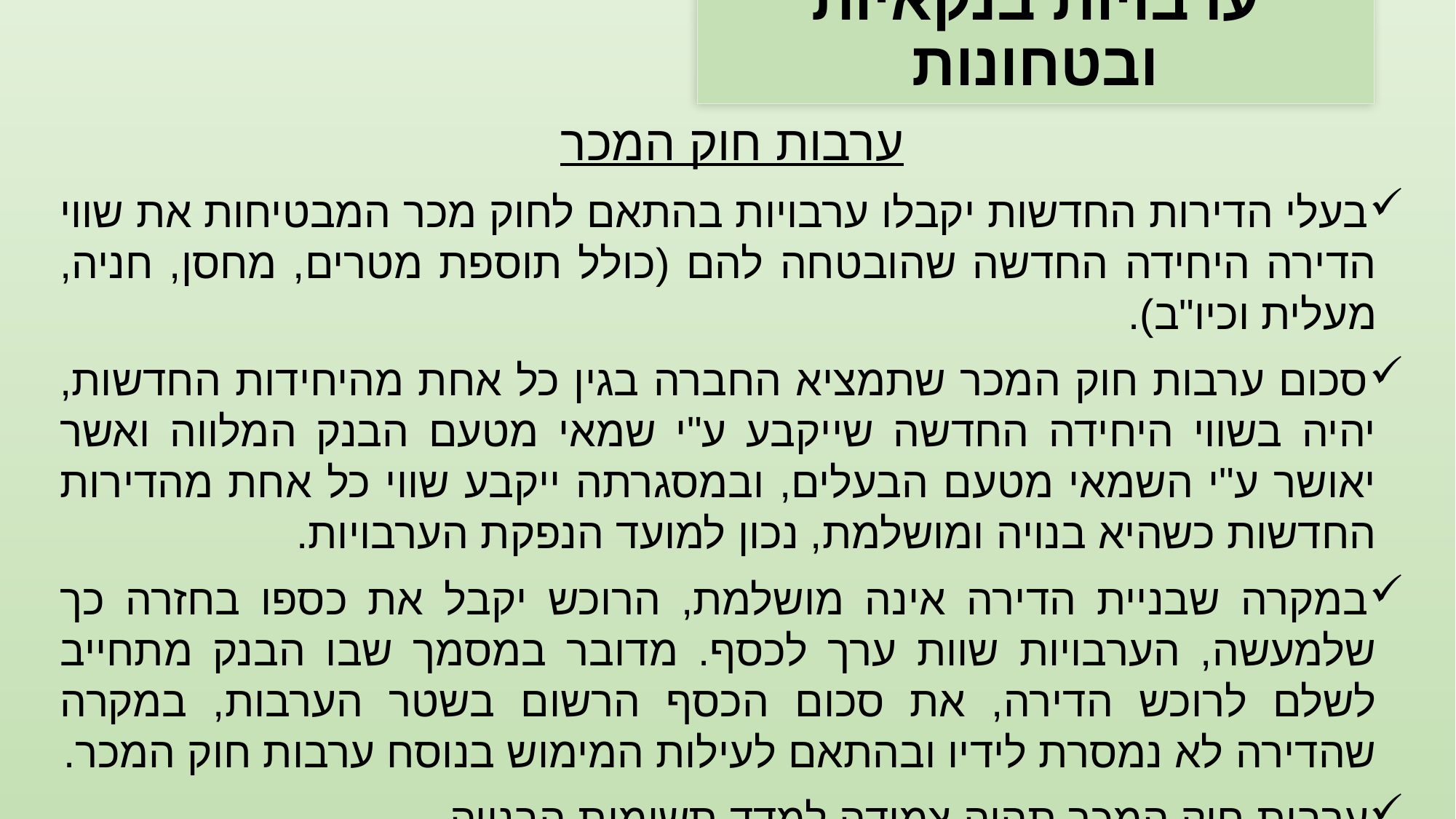

ערבויות בנקאיות ובטחונות
ערבות חוק המכר
בעלי הדירות החדשות יקבלו ערבויות בהתאם לחוק מכר המבטיחות את שווי הדירה היחידה החדשה שהובטחה להם (כולל תוספת מטרים, מחסן, חניה, מעלית וכיו"ב).
סכום ערבות חוק המכר שתמציא החברה בגין כל אחת מהיחידות החדשות, יהיה בשווי היחידה החדשה שייקבע ע"י שמאי מטעם הבנק המלווה ואשר יאושר ע"י השמאי מטעם הבעלים, ובמסגרתה ייקבע שווי כל אחת מהדירות החדשות כשהיא בנויה ומושלמת, נכון למועד הנפקת הערבויות.
במקרה שבניית הדירה אינה מושלמת, הרוכש יקבל את כספו בחזרה כך שלמעשה, הערבויות שוות ערך לכסף. מדובר במסמך שבו הבנק מתחייב לשלם לרוכש הדירה, את סכום הכסף הרשום בשטר הערבות, במקרה שהדירה לא נמסרת לידיו ובהתאם לעילות המימוש בנוסח ערבות חוק המכר.
ערבות חוק המכר תהיה צמודה למדד תשומות הבנייה.